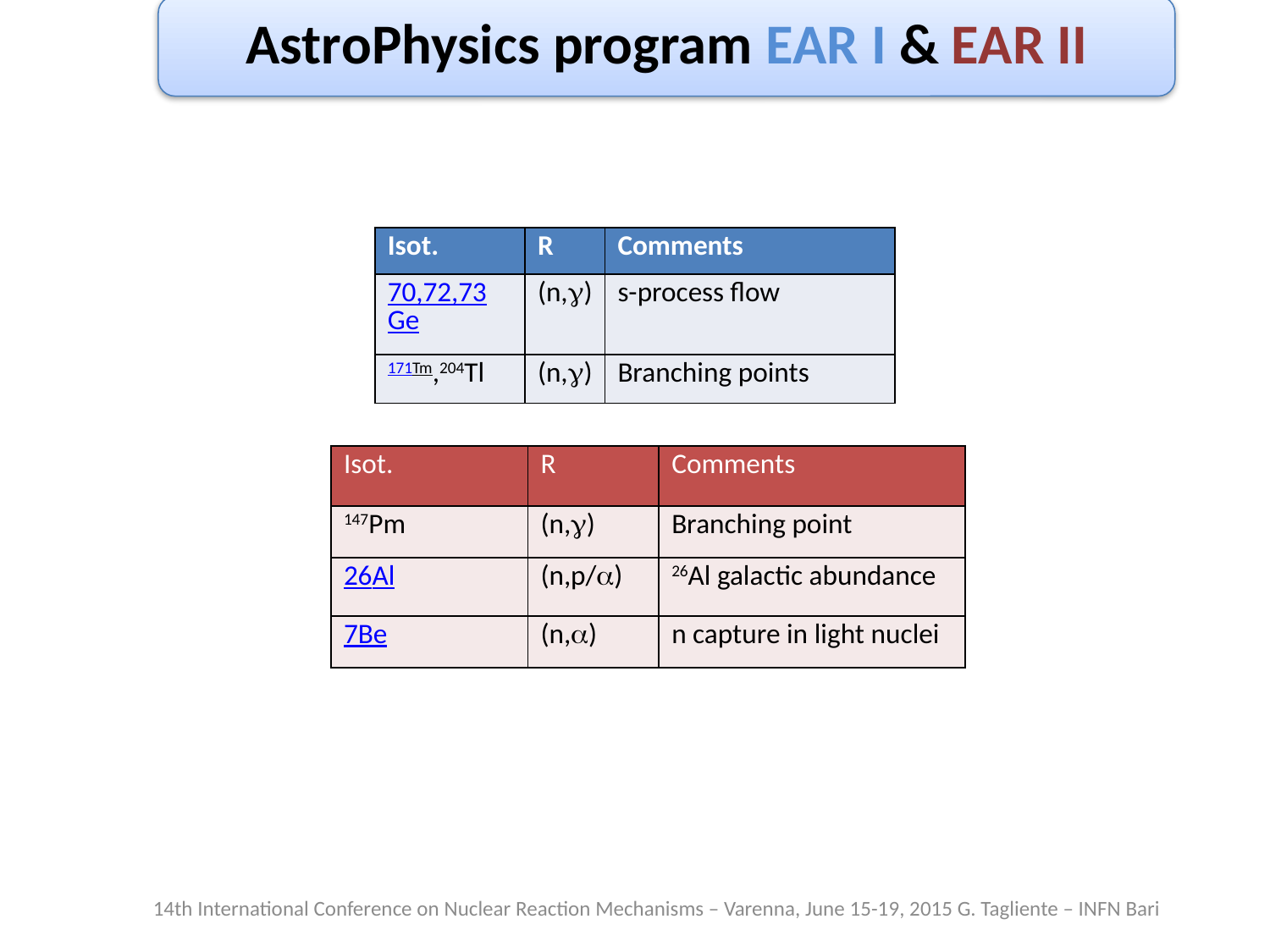

AstroPhysics program EAR I & EAR II
| Isot. | R | Comments |
| --- | --- | --- |
| 70,72,73Ge | (n,γ) | s-process flow |
| 171Tm,204Tl | (n,γ) | Branching points |
| Isot. | R | Comments |
| --- | --- | --- |
| 147Pm | (n,γ) | Branching point |
| 26Al | (n,p/α) | 26Al galactic abundance |
| 7Be | (n,α) | n capture in light nuclei |
14th International Conference on Nuclear Reaction Mechanisms – Varenna, June 15-19, 2015 G. Tagliente – INFN Bari